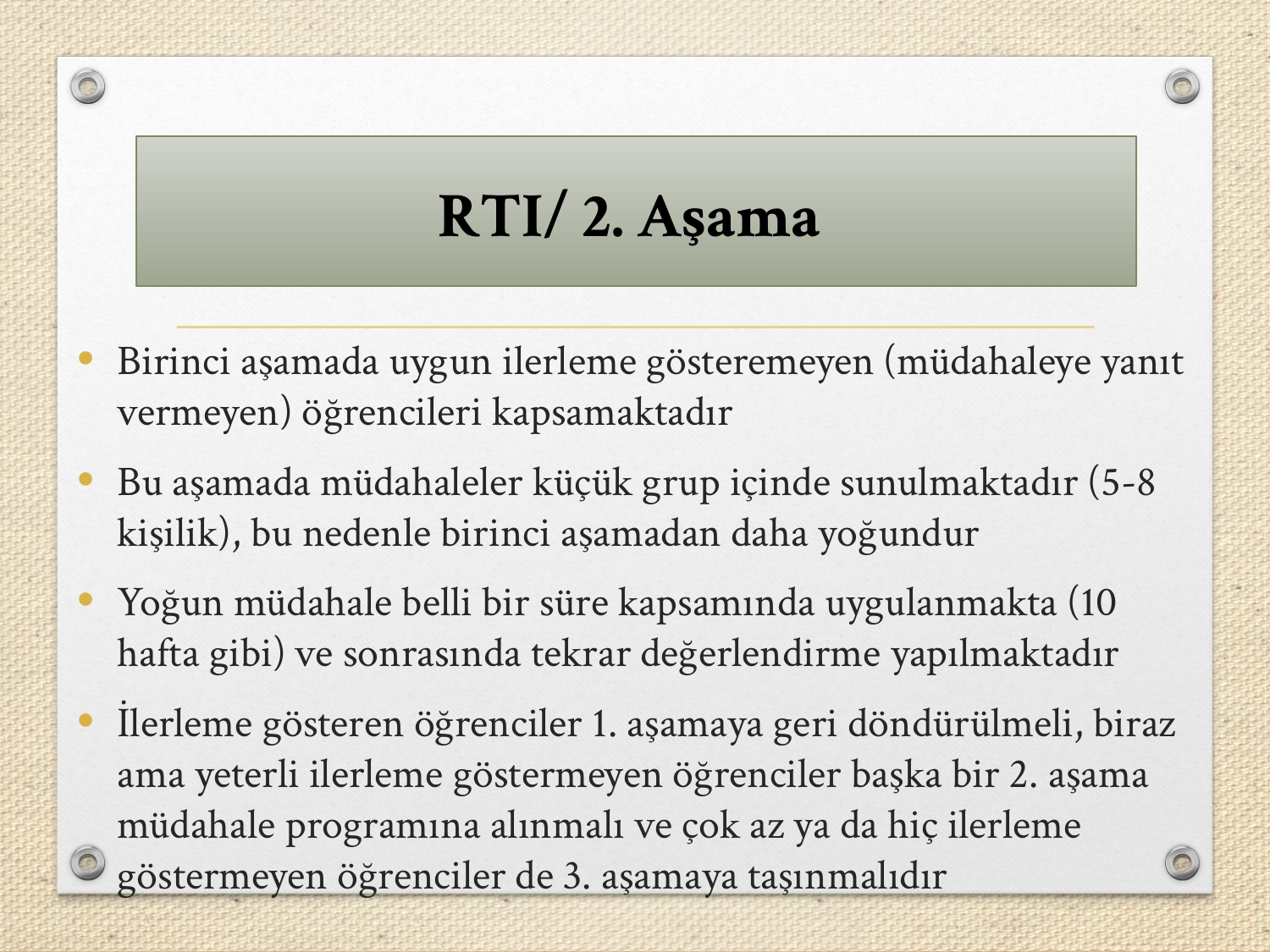

#
RTI/ 2. Aşama
Birinci aşamada uygun ilerleme gösteremeyen (müdahaleye yanıt vermeyen) öğrencileri kapsamaktadır
Bu aşamada müdahaleler küçük grup içinde sunulmaktadır (5-8 kişilik), bu nedenle birinci aşamadan daha yoğundur
Yoğun müdahale belli bir süre kapsamında uygulanmakta (10 hafta gibi) ve sonrasında tekrar değerlendirme yapılmaktadır
İlerleme gösteren öğrenciler 1. aşamaya geri döndürülmeli, biraz ama yeterli ilerleme göstermeyen öğrenciler başka bir 2. aşama müdahale programına alınmalı ve çok az ya da hiç ilerleme göstermeyen öğrenciler de 3. aşamaya taşınmalıdır